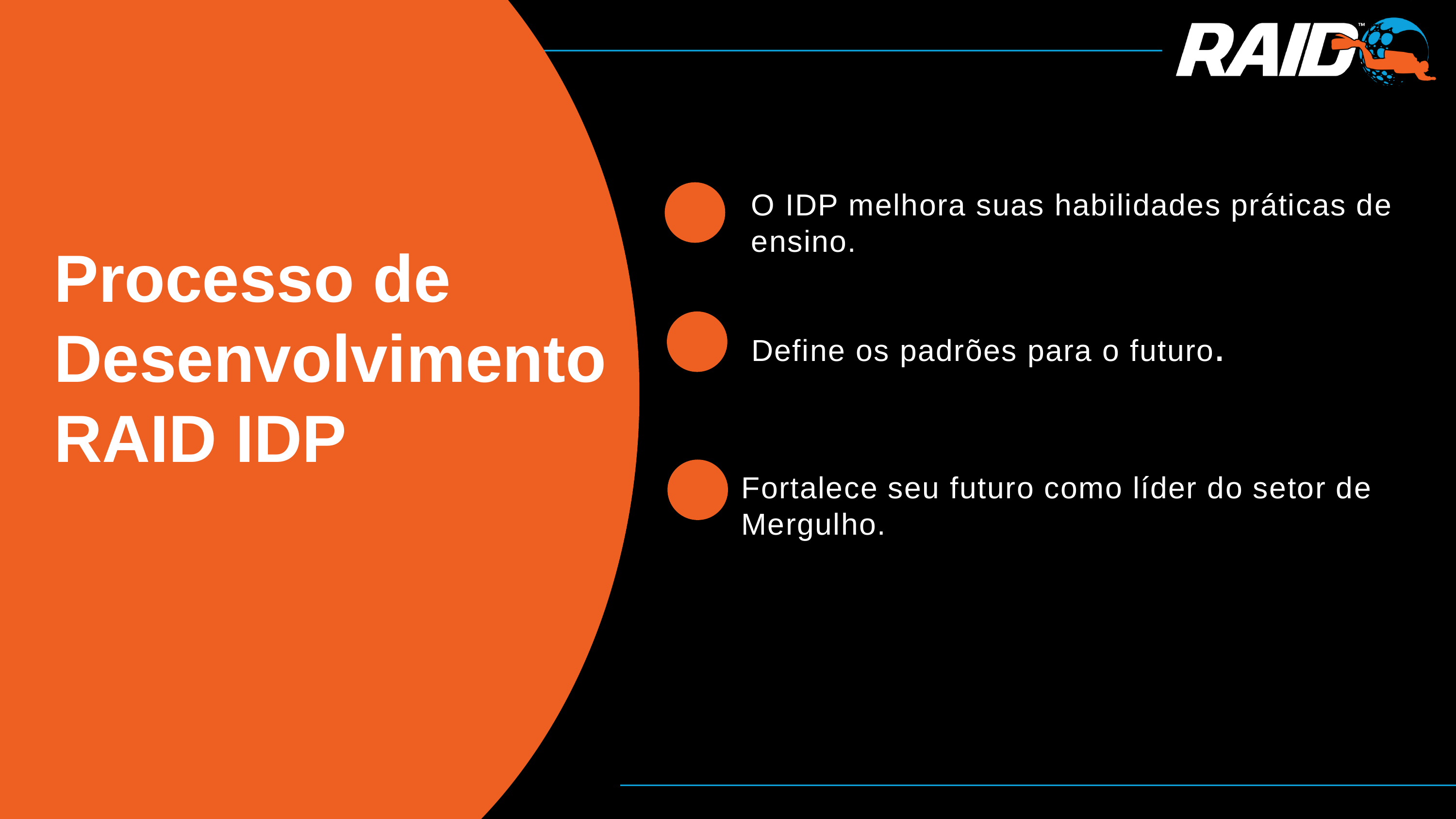

O IDP melhora suas habilidades práticas de ensino.
Processo de Desenvolvimento RAID IDP

Define os padrões para o futuro.

Fortalece seu futuro como líder do setor de Mergulho.